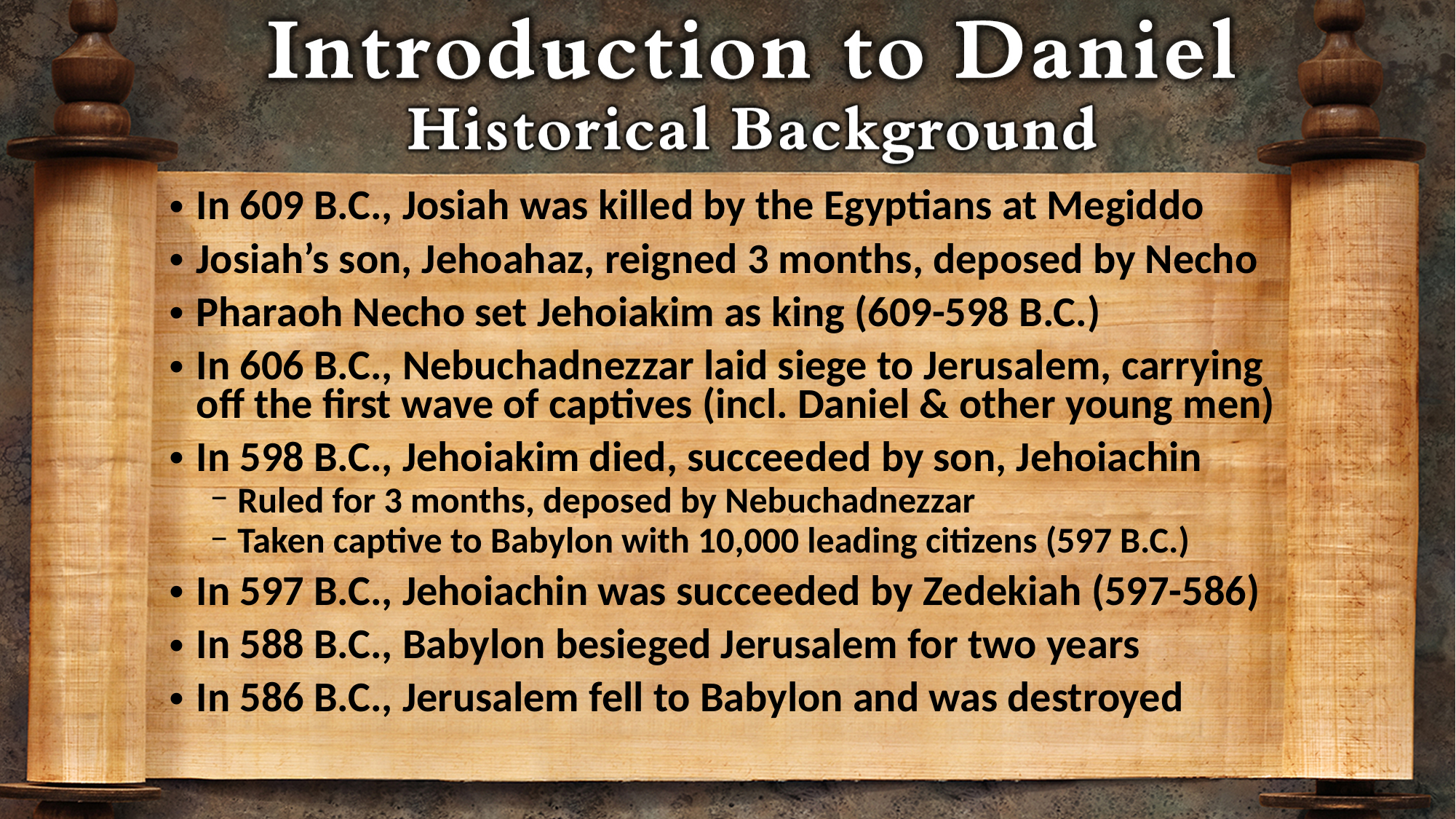

In 609 B.C., Josiah was killed by the Egyptians at Megiddo
Josiah’s son, Jehoahaz, reigned 3 months, deposed by Necho
Pharaoh Necho set Jehoiakim as king (609-598 B.C.)
In 606 B.C., Nebuchadnezzar laid siege to Jerusalem, carrying off the first wave of captives (incl. Daniel & other young men)
In 598 B.C., Jehoiakim died, succeeded by son, Jehoiachin
Ruled for 3 months, deposed by Nebuchadnezzar
Taken captive to Babylon with 10,000 leading citizens (597 B.C.)
In 597 B.C., Jehoiachin was succeeded by Zedekiah (597-586)
In 588 B.C., Babylon besieged Jerusalem for two years
In 586 B.C., Jerusalem fell to Babylon and was destroyed